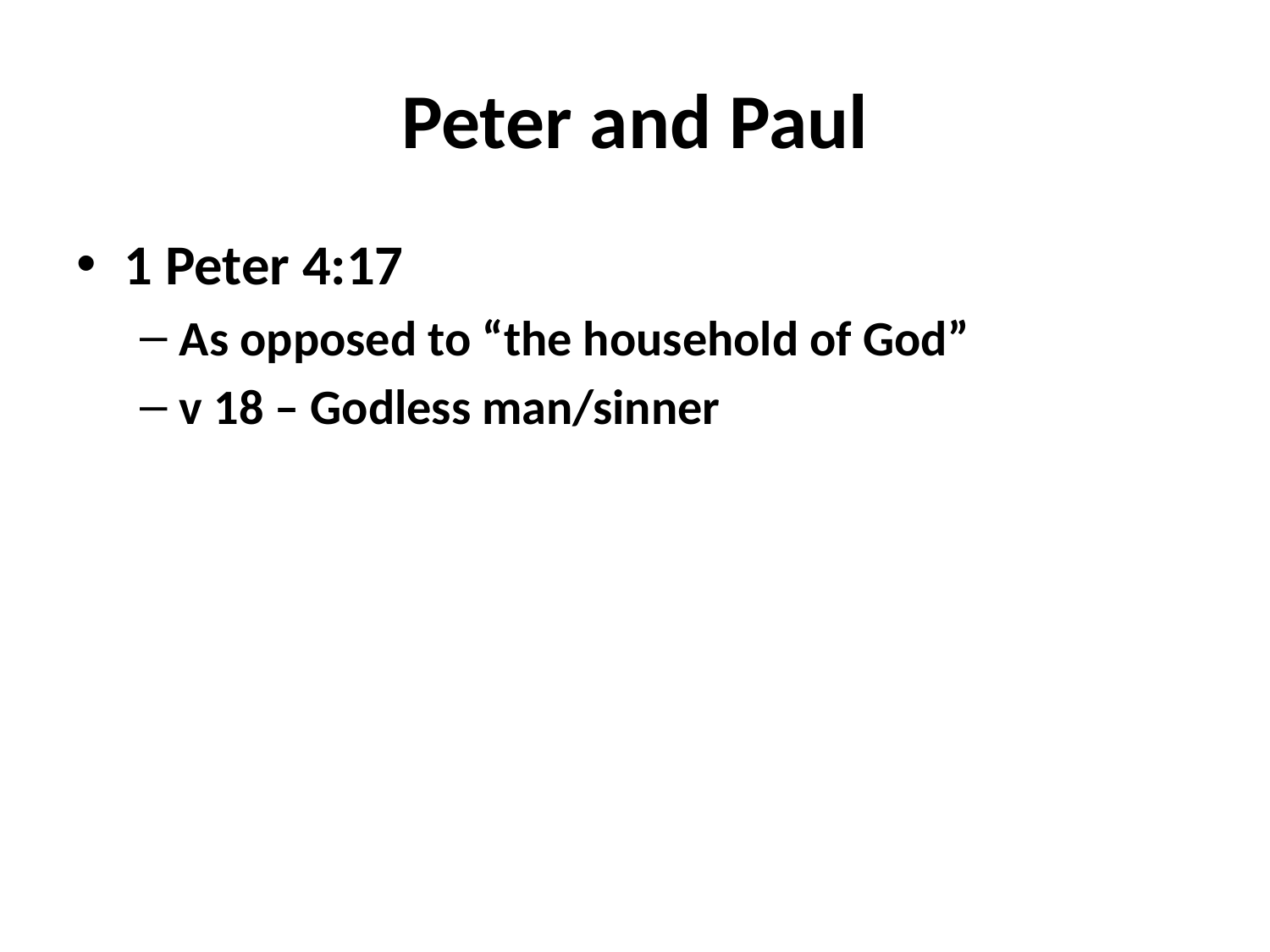

# Peter and Paul
1 Peter 4:17
As opposed to “the household of God”
v 18 – Godless man/sinner